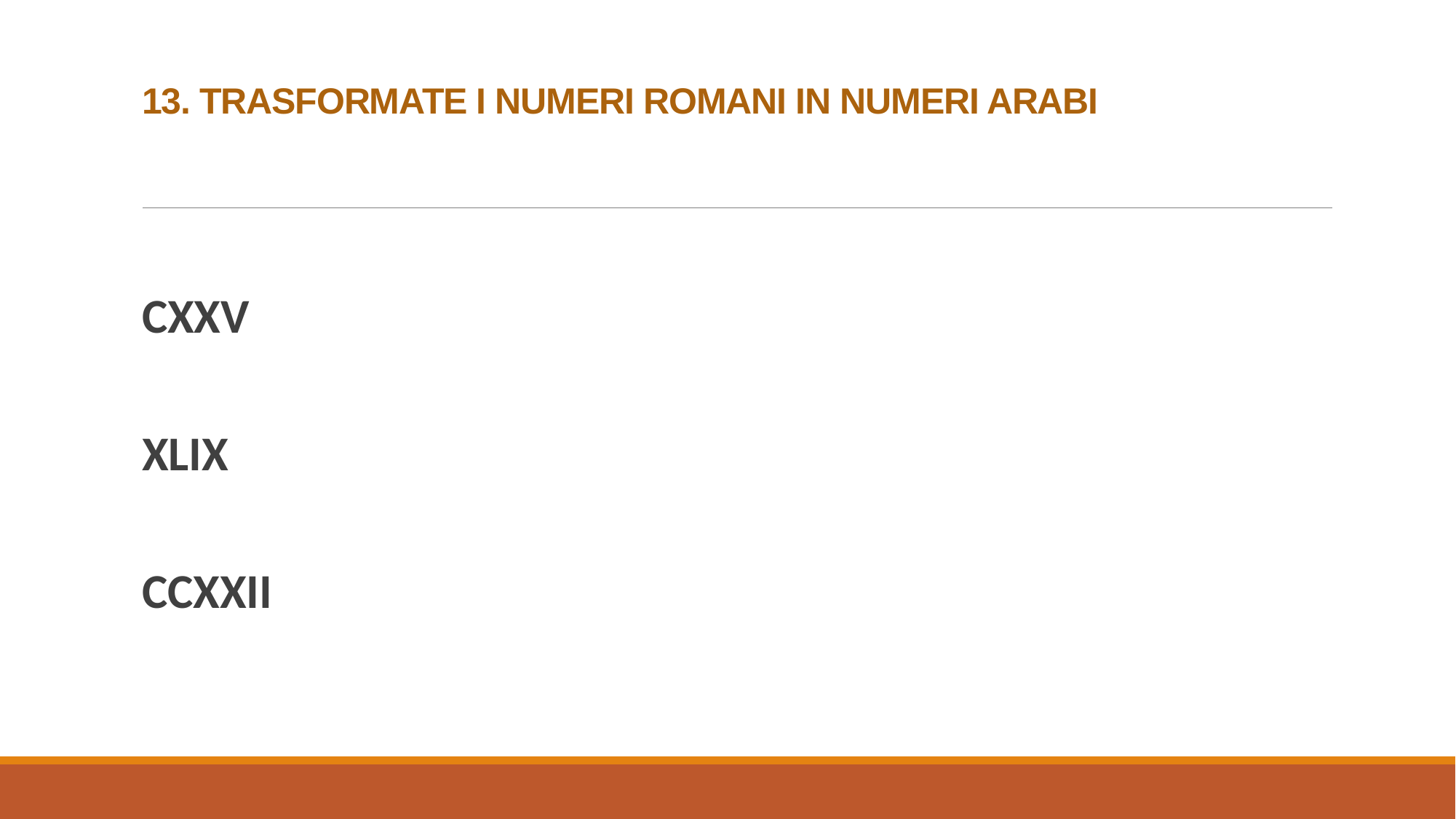

# 13. TRASFORMATE I NUMERI ROMANI IN NUMERI ARABI
CXXV
XLIX
CCXXII